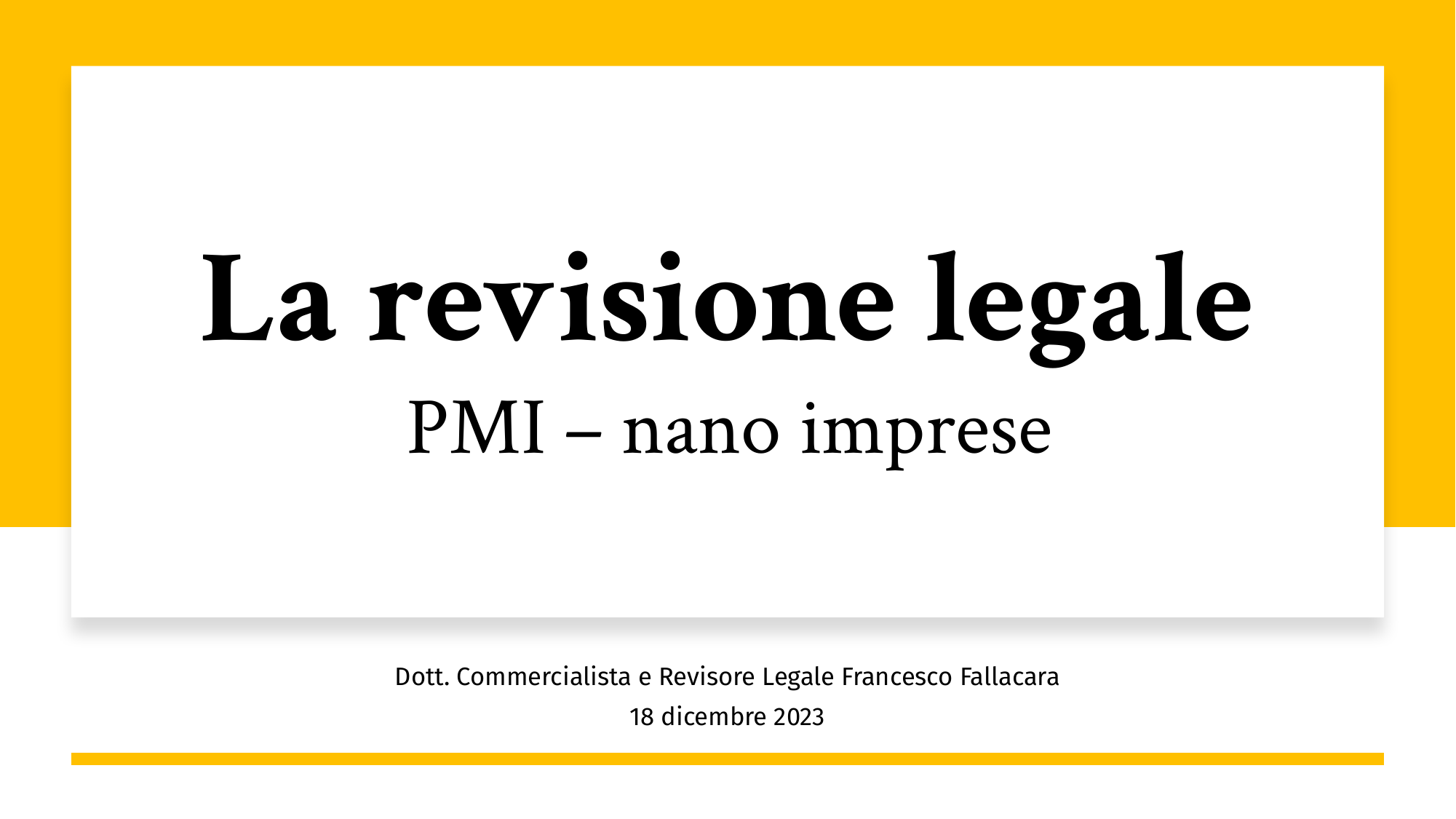

# La revisione legale PMI – nano imprese
Dott. Commercialista e Revisore Legale Francesco Fallacara
18 dicembre 2023